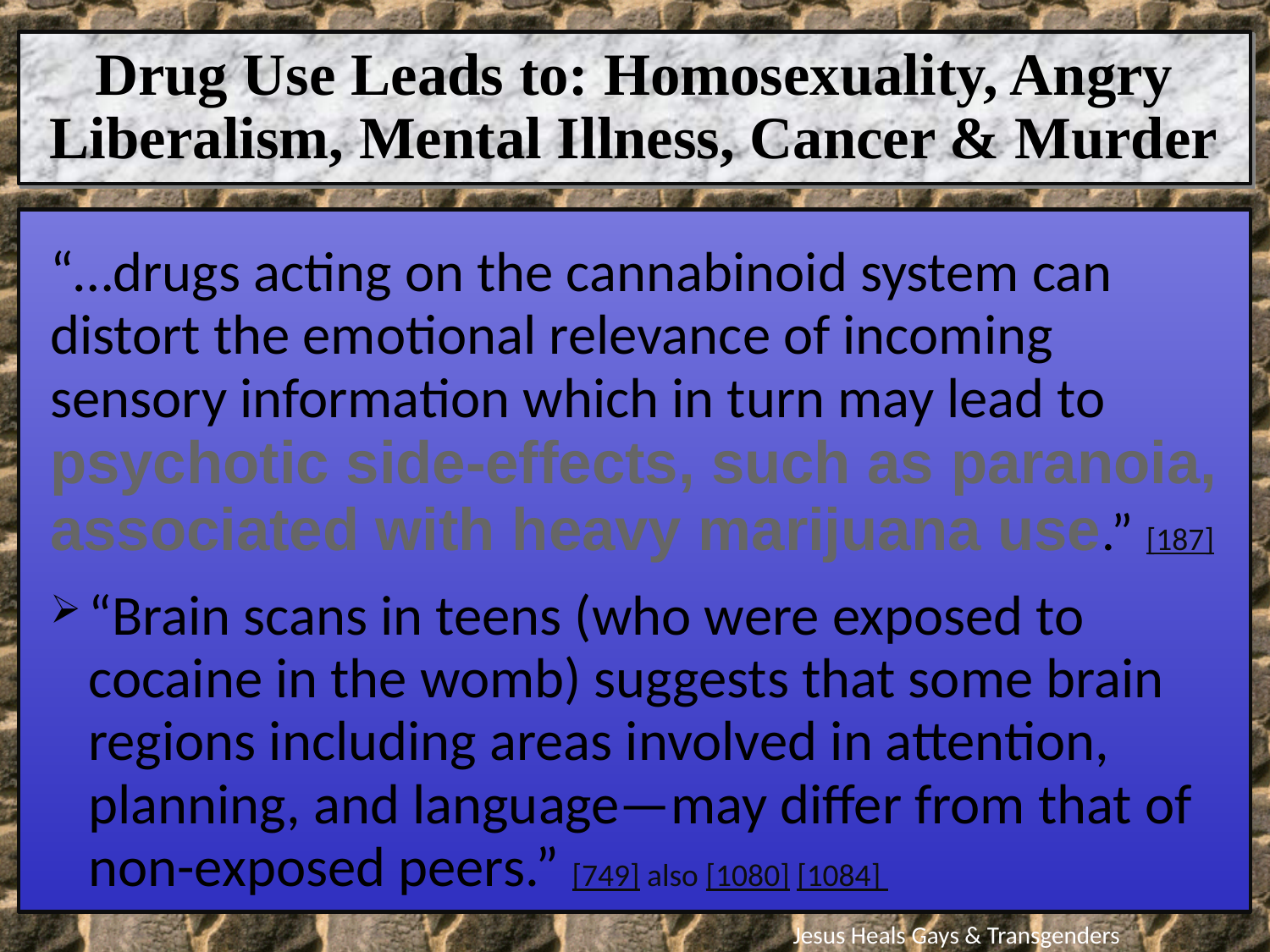

Drug Use Leads to: Homosexuality, Angry Liberalism, Mental Illness, Cancer & Murder
“…drugs acting on the cannabinoid system can distort the emotional relevance of incoming sensory information which in turn may lead to psychotic side-effects, such as paranoia, associated with heavy marijuana use.” [187]
“Brain scans in teens (who were exposed to cocaine in the womb) suggests that some brain regions including areas involved in attention, planning, and language—may differ from that of non-exposed peers.” [749] also [1080] [1084]
Jesus Heals Gays & Transgenders